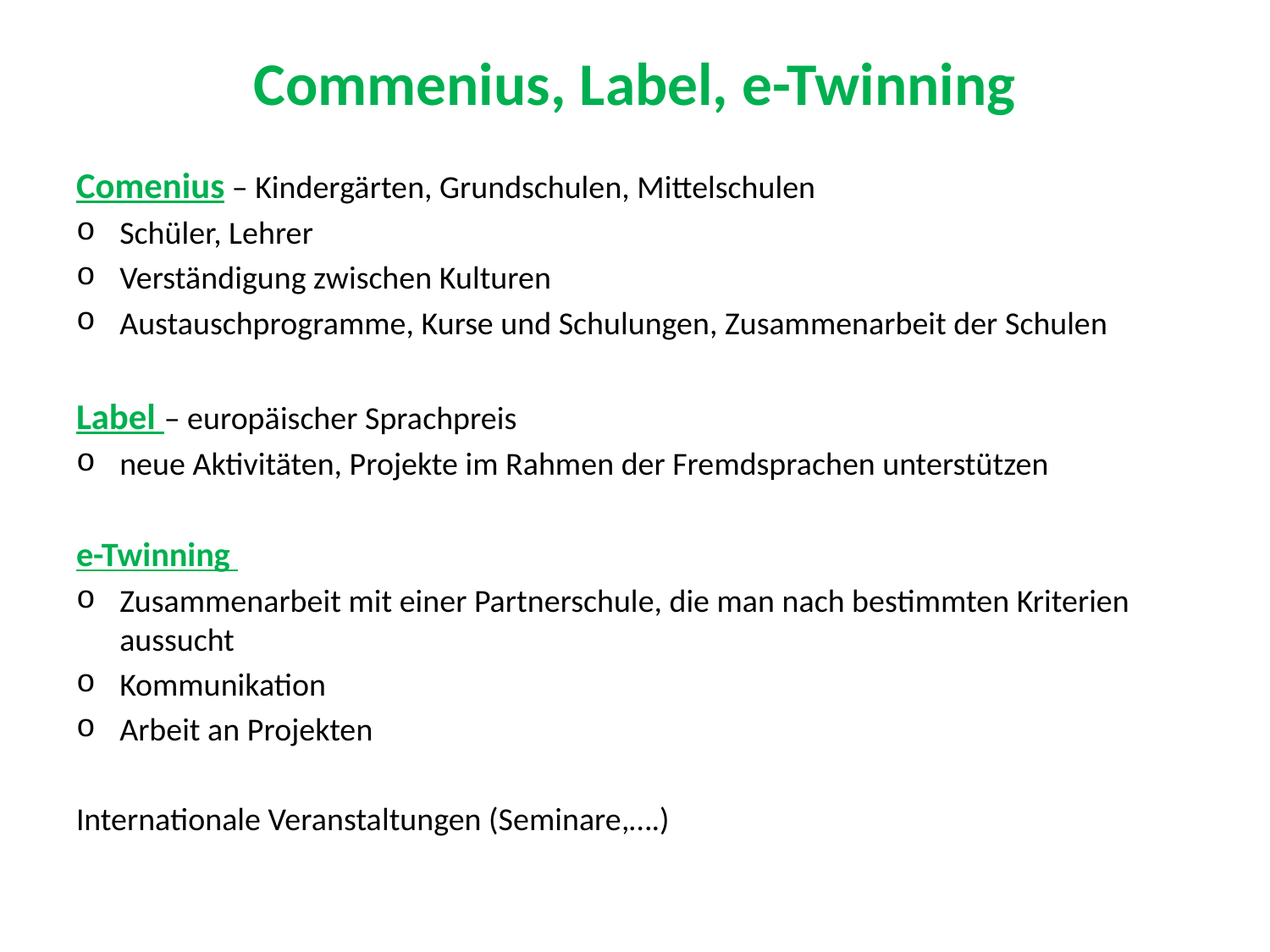

# Commenius, Label, e-Twinning
Comenius – Kindergärten, Grundschulen, Mittelschulen
Schüler, Lehrer
Verständigung zwischen Kulturen
Austauschprogramme, Kurse und Schulungen, Zusammenarbeit der Schulen

Label – europäischer Sprachpreis
neue Aktivitäten, Projekte im Rahmen der Fremdsprachen unterstützen

e-Twinning
Zusammenarbeit mit einer Partnerschule, die man nach bestimmten Kriterien aussucht
Kommunikation
Arbeit an Projekten

Internationale Veranstaltungen (Seminare,….)